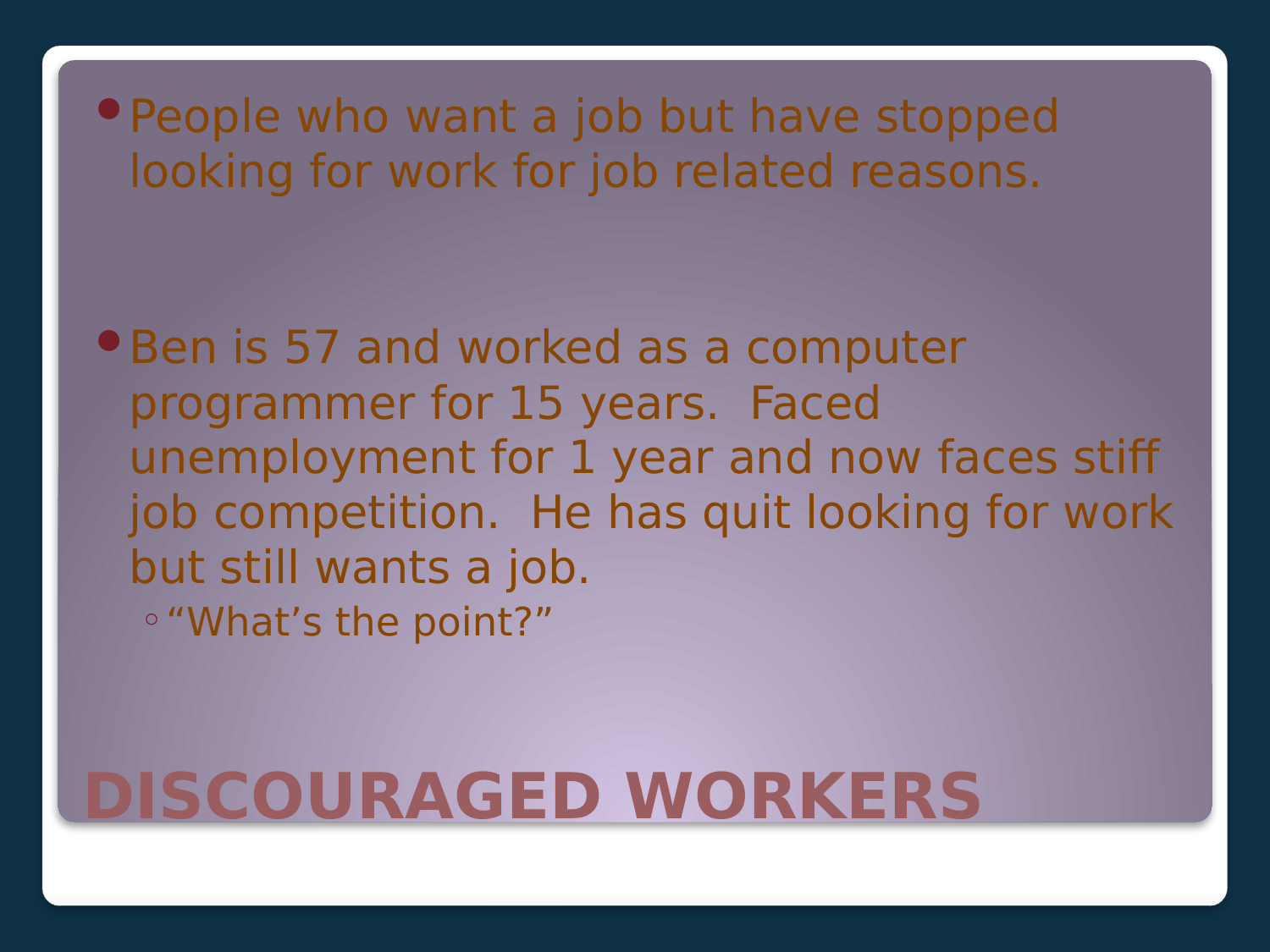

People who want a job but have stopped looking for work for job related reasons.

Ben is 57 and worked as a computer programmer for 15 years.  Faced unemployment for 1 year and now faces stiff job competition.  He has quit looking for work but still wants a job.
“What’s the point?”
# DISCOURAGED WORKERS